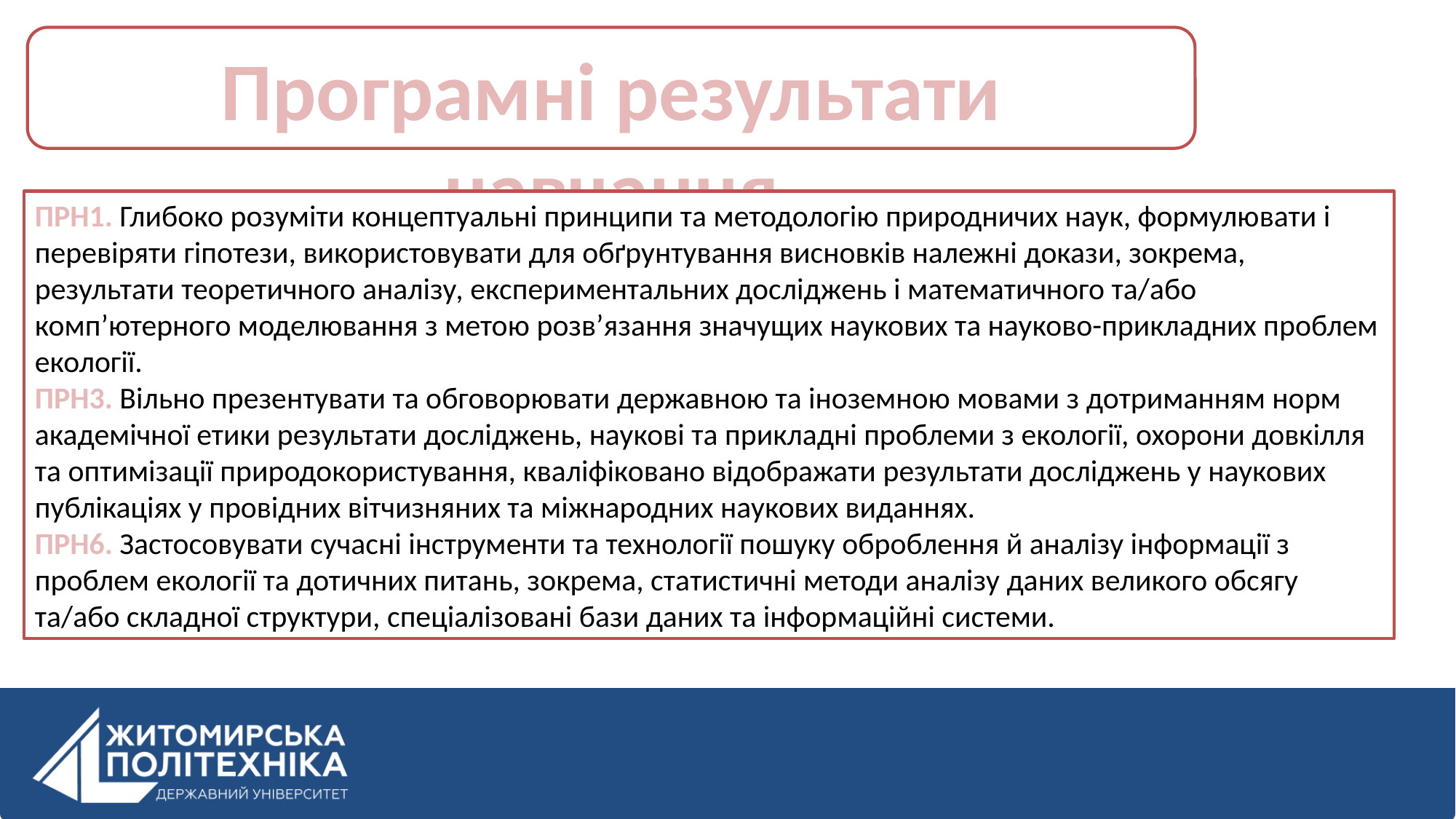

Програмні результати навчання
ПРН1. Глибоко розуміти концептуальні принципи та методологію природничих наук, формулювати і перевіряти гіпотези, використовувати для обґрунтування висновків належні докази, зокрема, результати теоретичного аналізу, експериментальних досліджень і математичного та/або комп’ютерного моделювання з метою розв’язання значущих наукових та науково-прикладних проблем екології.
ПРН3. Вільно презентувати та обговорювати державною та іноземною мовами з дотриманням норм академічної етики результати досліджень, наукові та прикладні проблеми з екології, охорони довкілля та оптимізації природокористування, кваліфіковано відображати результати досліджень у наукових публікаціях у провідних вітчизняних та міжнародних наукових виданнях.
ПРН6. Застосовувати сучасні інструменти та технології пошуку оброблення й аналізу інформації з проблем екології та дотичних питань, зокрема, статистичні методи аналізу даних великого обсягу та/або складної структури, спеціалізовані бази даних та інформаційні системи.